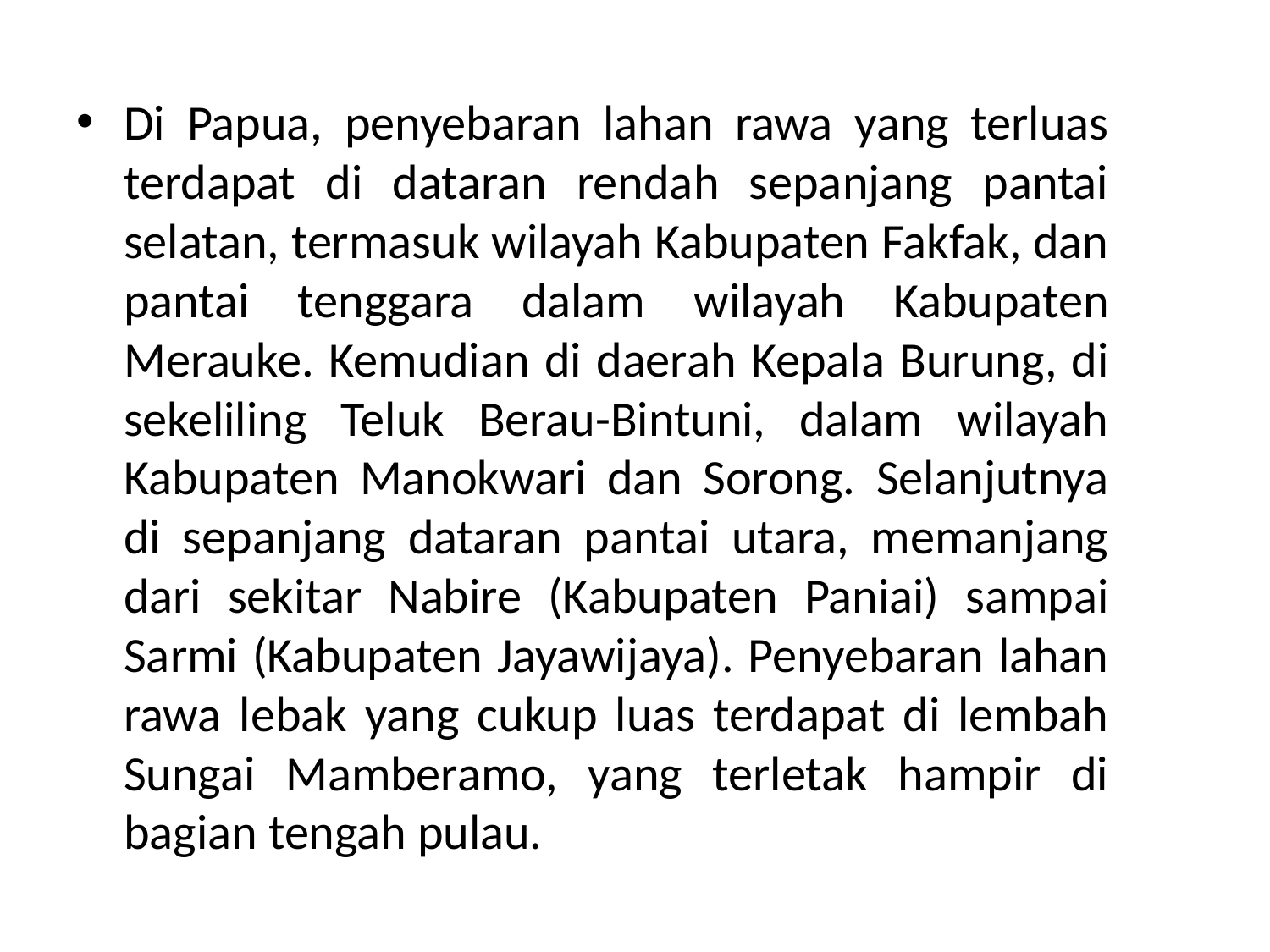

Di Papua, penyebaran lahan rawa yang terluas terdapat di dataran rendah sepanjang pantai selatan, termasuk wilayah Kabupaten Fakfak, dan pantai tenggara dalam wilayah Kabupaten Merauke. Kemudian di daerah Kepala Burung, di sekeliling Teluk Berau-Bintuni, dalam wilayah Kabupaten Manokwari dan Sorong. Selanjutnya di sepanjang dataran pantai utara, memanjang dari sekitar Nabire (Kabupaten Paniai) sampai Sarmi (Kabupaten Jayawijaya). Penyebaran lahan rawa lebak yang cukup luas terdapat di lembah Sungai Mamberamo, yang terletak hampir di bagian tengah pulau.